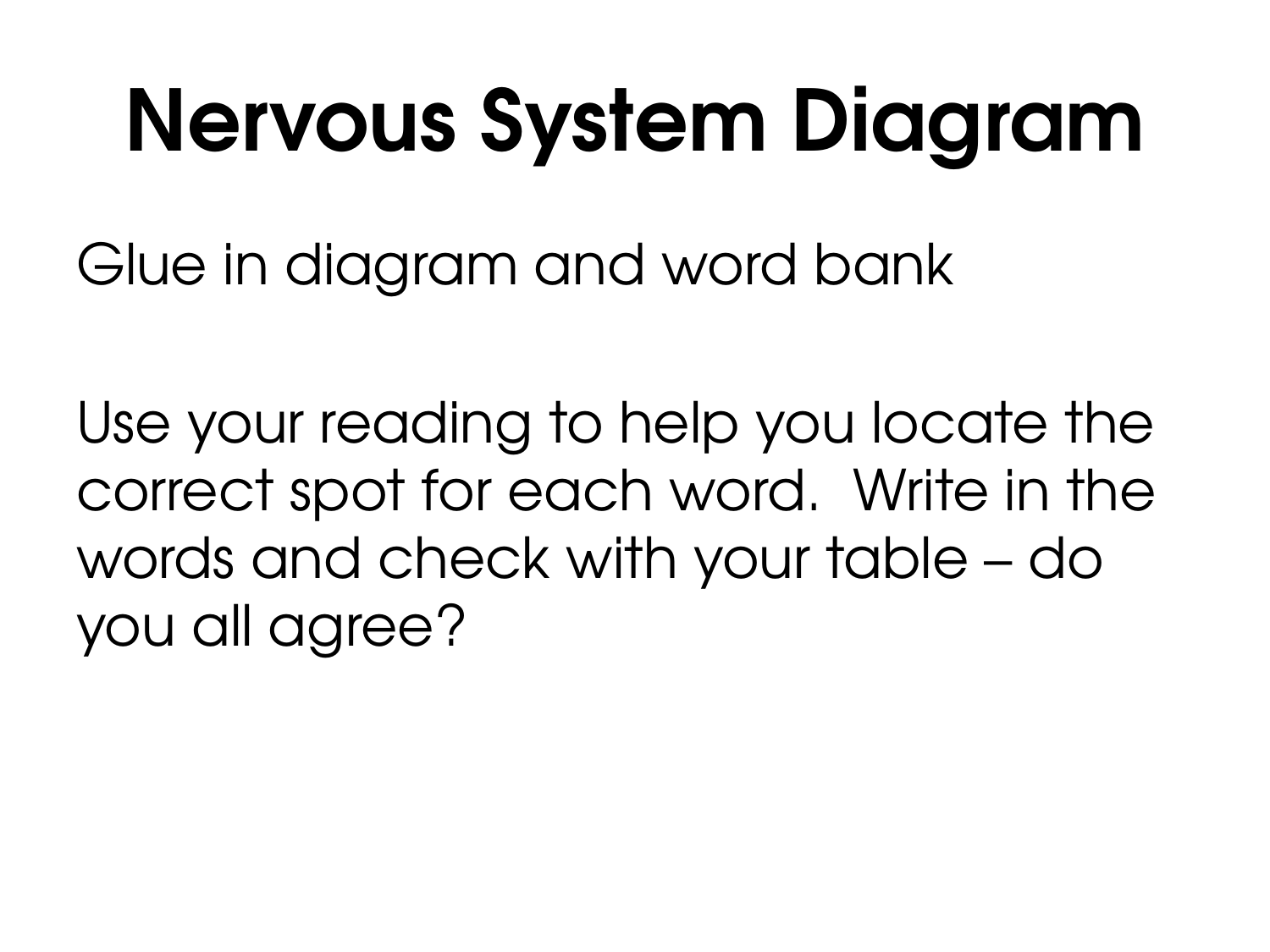

# Nervous System Diagram
Glue in diagram and word bank

Use your reading to help you locate the correct spot for each word.  Write in the words and check with your table – do you all agree?